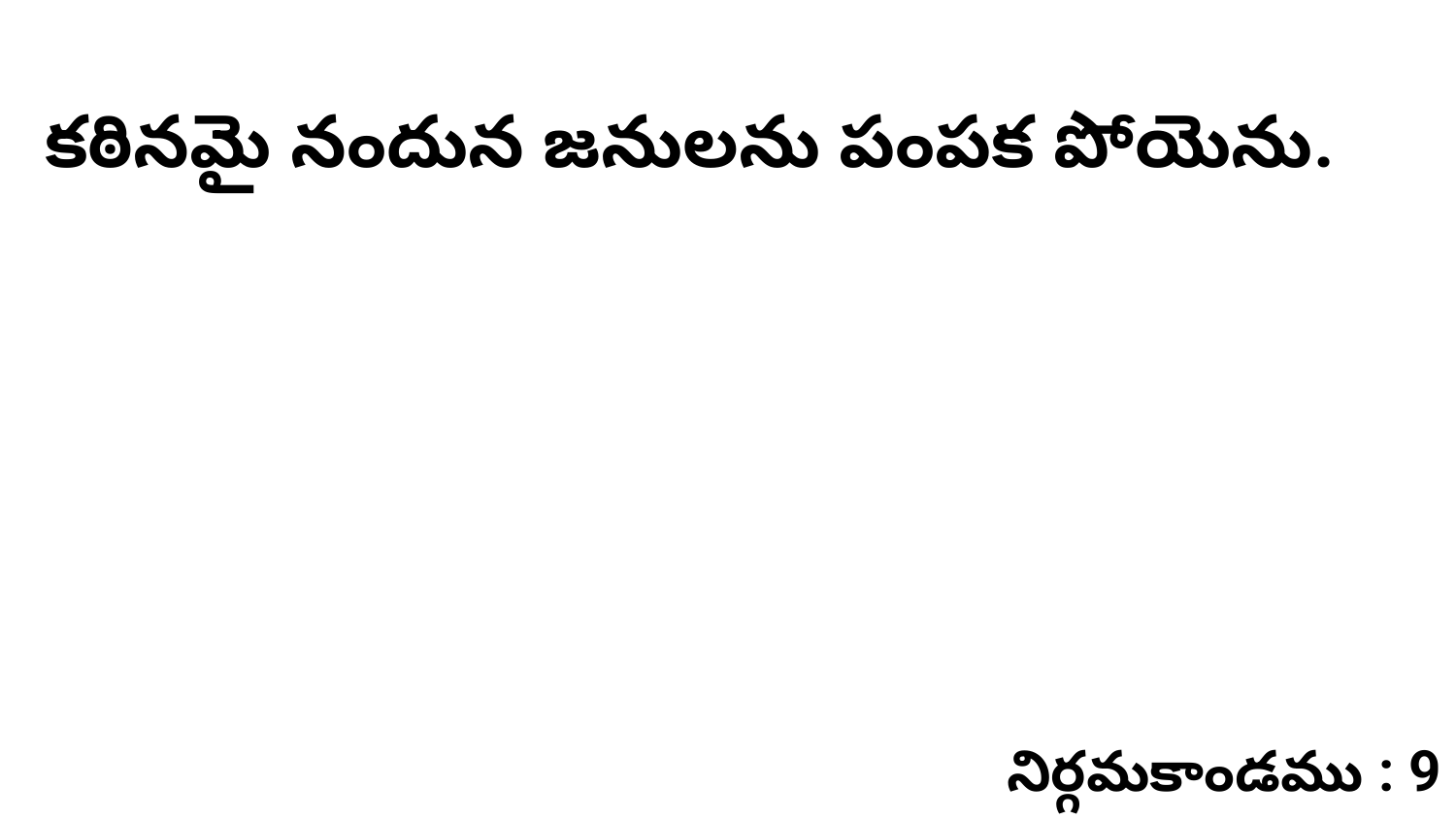

కఠినమై నందున జనులను పంపక పోయెను.
నిర్గమకాండము : 9